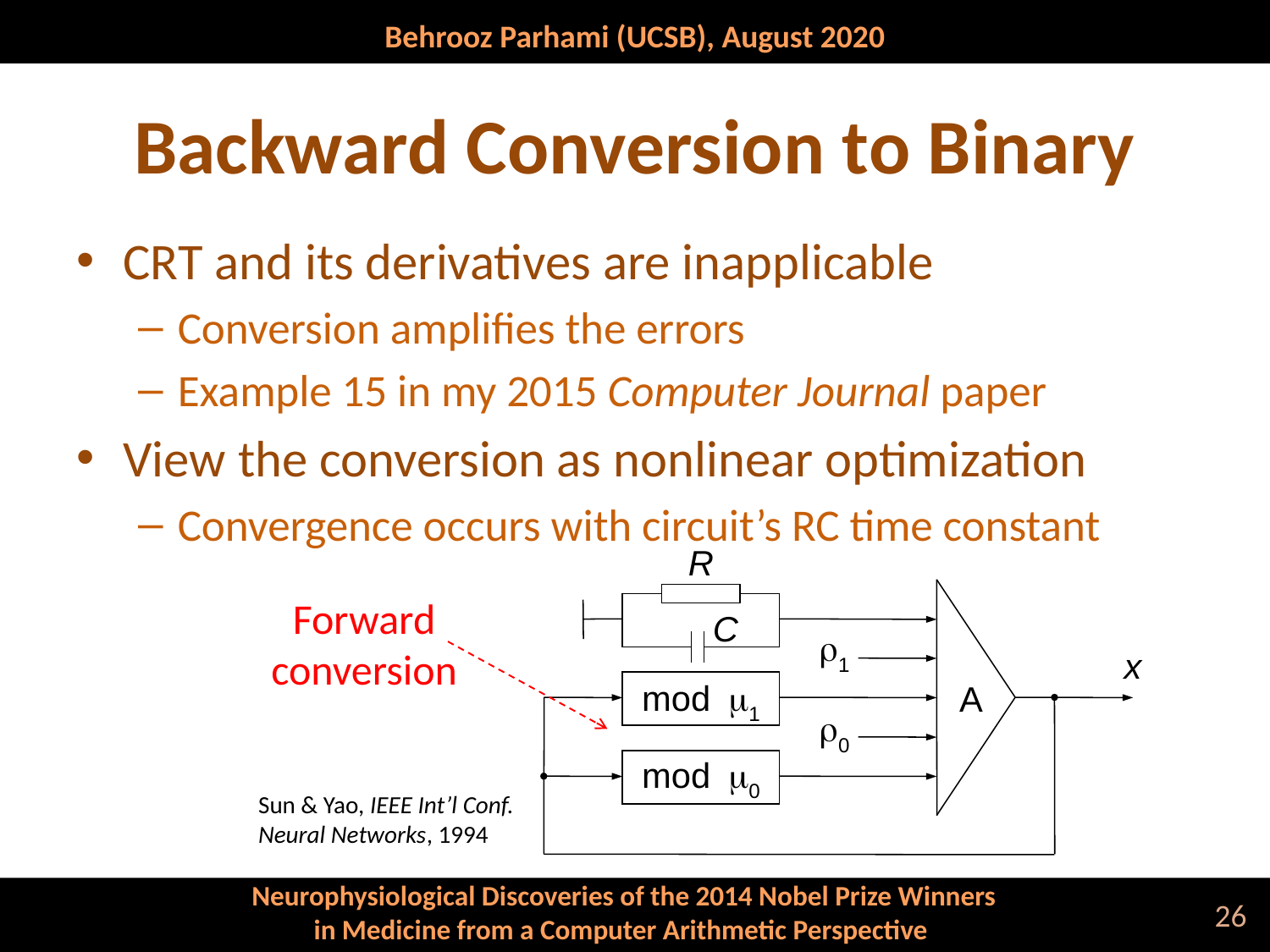

# Backward Conversion to Binary
CRT and its derivatives are inapplicable
Conversion amplifies the errors
Example 15 in my 2015 Computer Journal paper
View the conversion as nonlinear optimization
Convergence occurs with circuit’s RC time constant

R

 C

   ρ1
x

mod μ1
  A

   ρ0

mod μ0

Forward conversion

Sun & Yao, IEEE Int’l Conf. Neural Networks, 1994

26